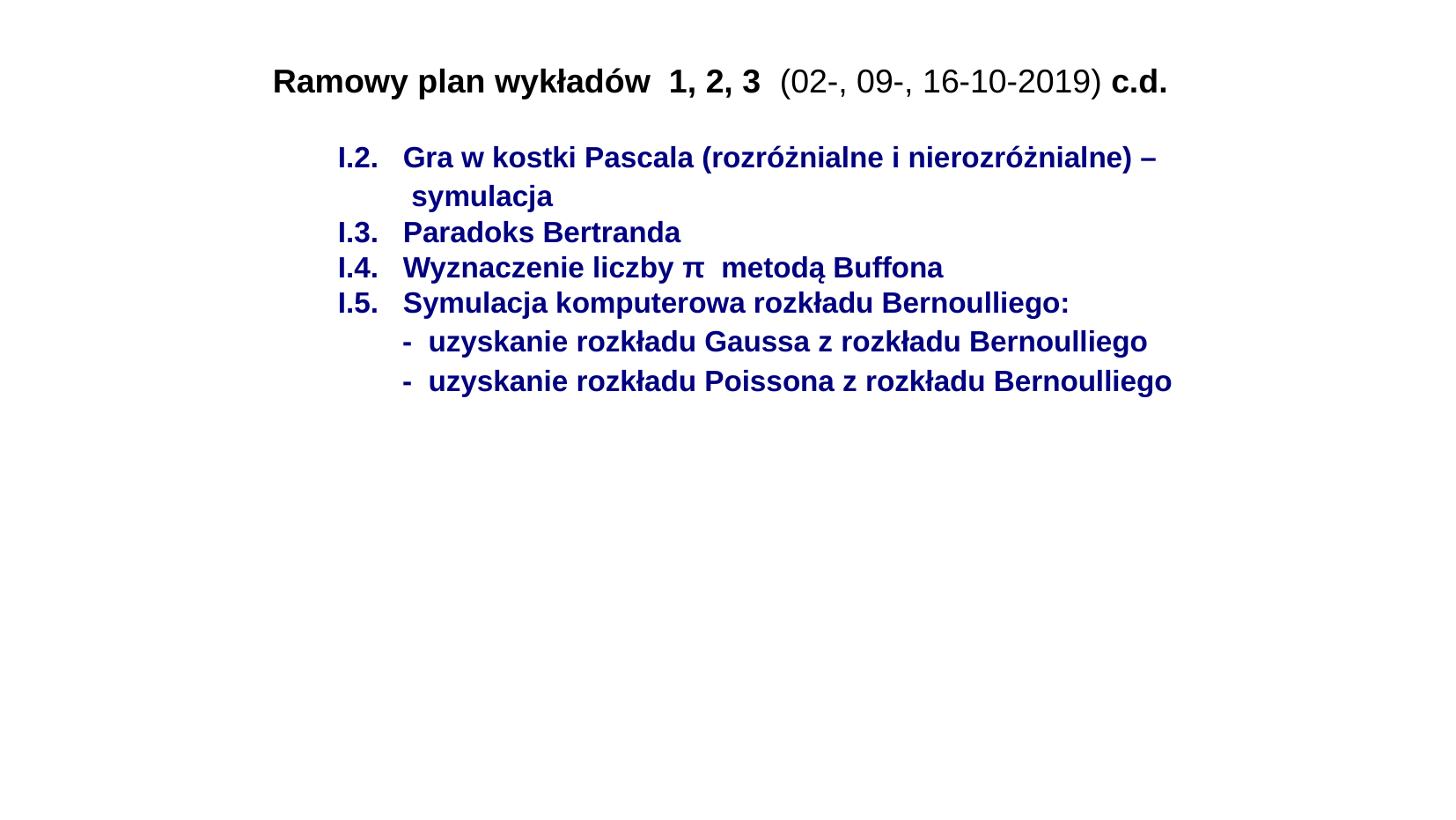

Ramowy plan wykładów  1, 2, 3  (02-, 09-, 16-10-2019) c.d.

        I.2.   Gra w kostki Pascala (rozróżnialne i nierozróżnialne) –
               symulacja
        I.3.   Paradoks Bertranda
        I.4.   Wyznaczenie liczby π  metodą Buffona
        I.5.   Symulacja komputerowa rozkładu Bernoulliego:
              -  uzyskanie rozkładu Gaussa z rozkładu Bernoulliego
              -  uzyskanie rozkładu Poissona z rozkładu Bernoulliego